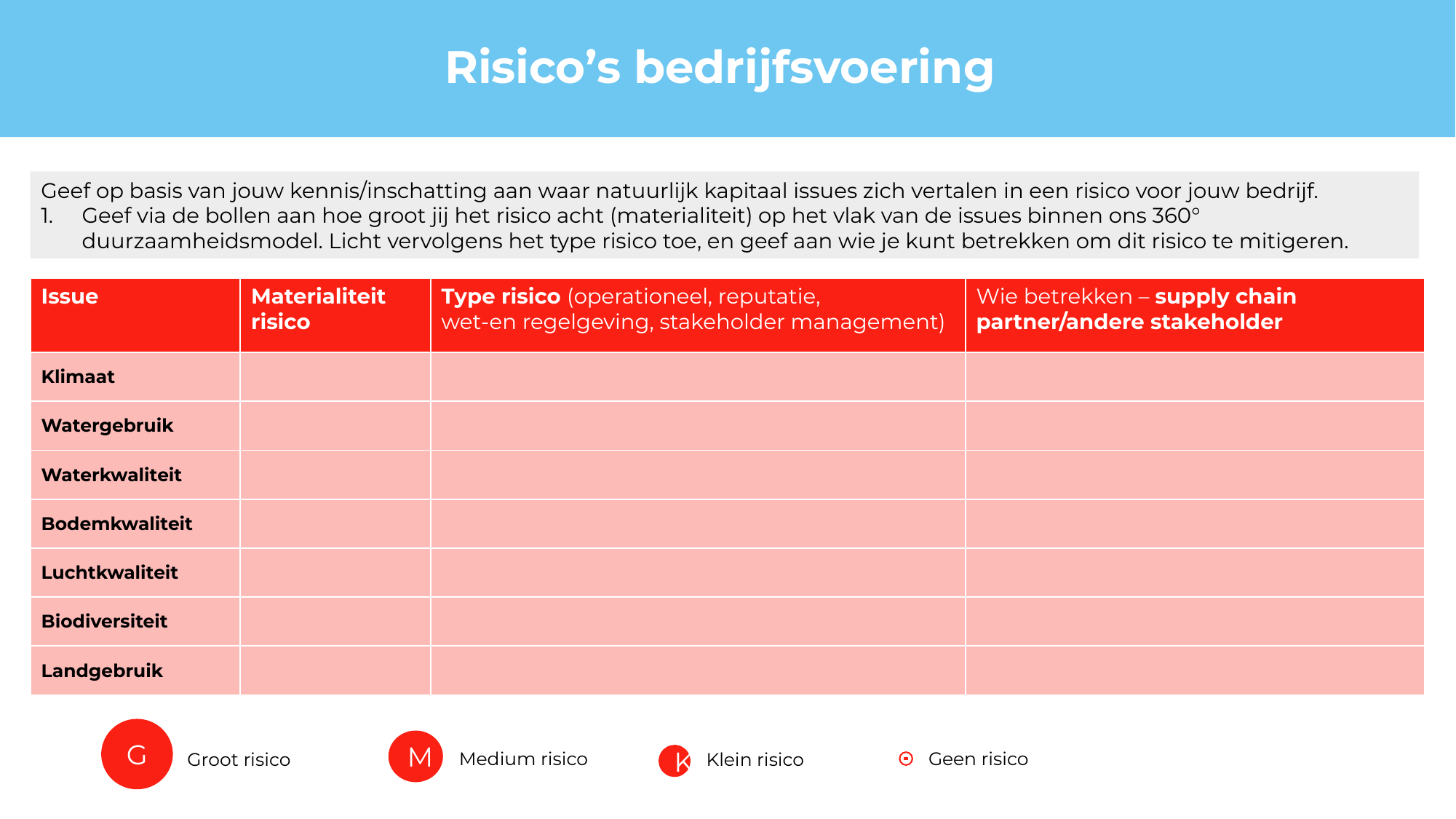

Risico’s bedrijfsvoering
Geef op basis van jouw kennis/inschatting aan waar natuurlijk kapitaal issues zich vertalen in een risico voor jouw bedrijf.
Geef via de bollen aan hoe groot jij het risico acht (materialiteit) op het vlak van de issues binnen ons 360° duurzaamheidsmodel. Licht vervolgens het type risico toe, en geef aan wie je kunt betrekken om dit risico te mitigeren.
| Issue | Materialiteit risico | Type risico (operationeel, reputatie, wet-en regelgeving, stakeholder management) | Wie betrekken – supply chain partner/andere stakeholder |
| --- | --- | --- | --- |
| Klimaat |  |  |  |
| Watergebruik |  |  |  |
| Waterkwaliteit |  |  |  |
| Bodemkwaliteit |  |  |  |
| Luchtkwaliteit |  |  |  |
| Biodiversiteit |  |  |  |
| Landgebruik |  |  |  |
G
M
Geen risico
Medium risico
Groot risico
Klein risico
K